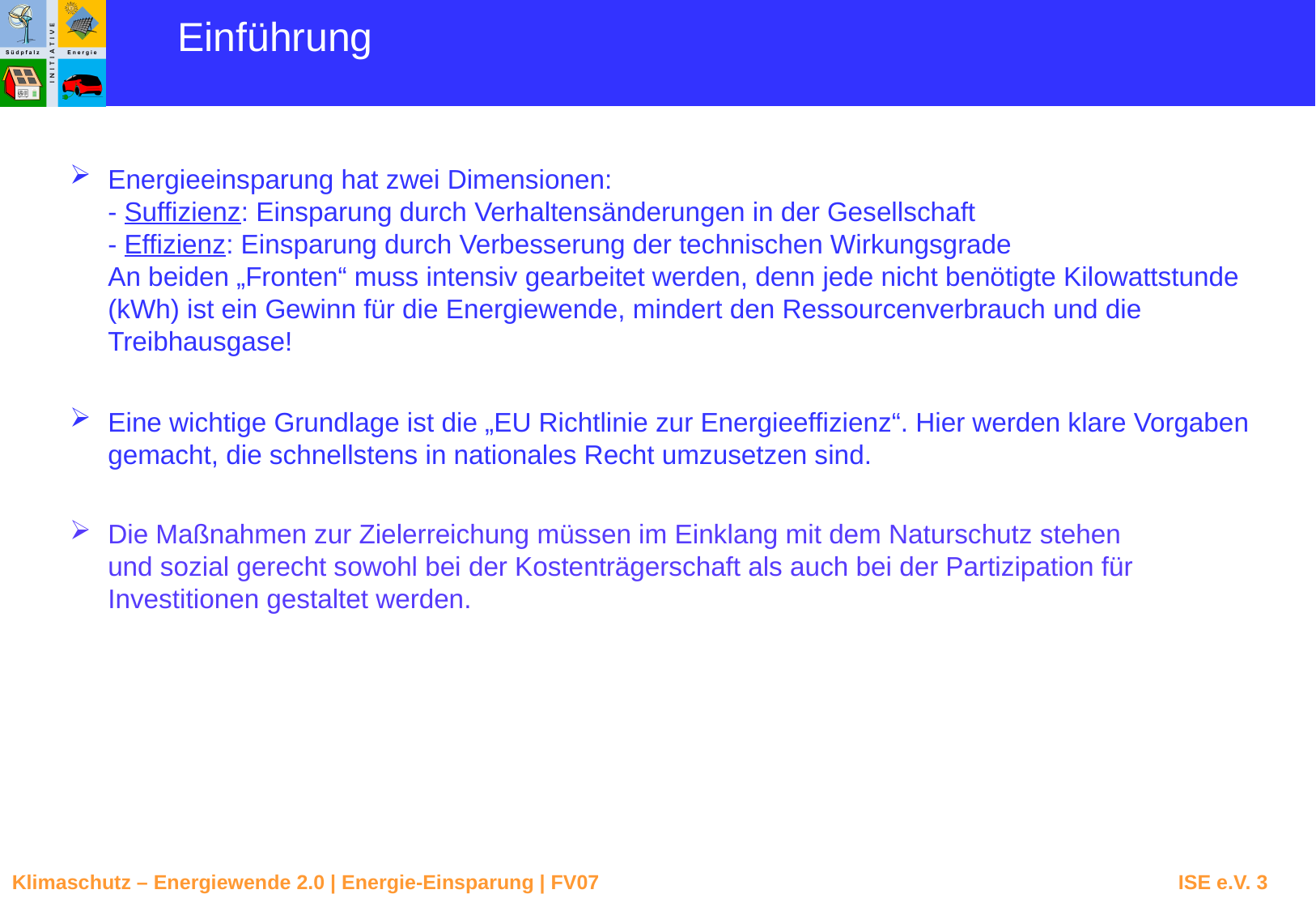

Einführung
Energieeinsparung hat zwei Dimensionen:
- Suffizienz: Einsparung durch Verhaltensänderungen in der Gesellschaft
- Effizienz: Einsparung durch Verbesserung der technischen Wirkungsgrade
An beiden „Fronten“ muss intensiv gearbeitet werden, denn jede nicht benötigte Kilowattstunde (kWh) ist ein Gewinn für die Energiewende, mindert den Ressourcenverbrauch und die Treibhausgase!
Eine wichtige Grundlage ist die „EU Richtlinie zur Energieeffizienz“. Hier werden klare Vorgaben gemacht, die schnellstens in nationales Recht umzusetzen sind.
Die Maßnahmen zur Zielerreichung müssen im Einklang mit dem Naturschutz stehen und sozial gerecht sowohl bei der Kostenträgerschaft als auch bei der Partizipation für Investitionen gestaltet werden.